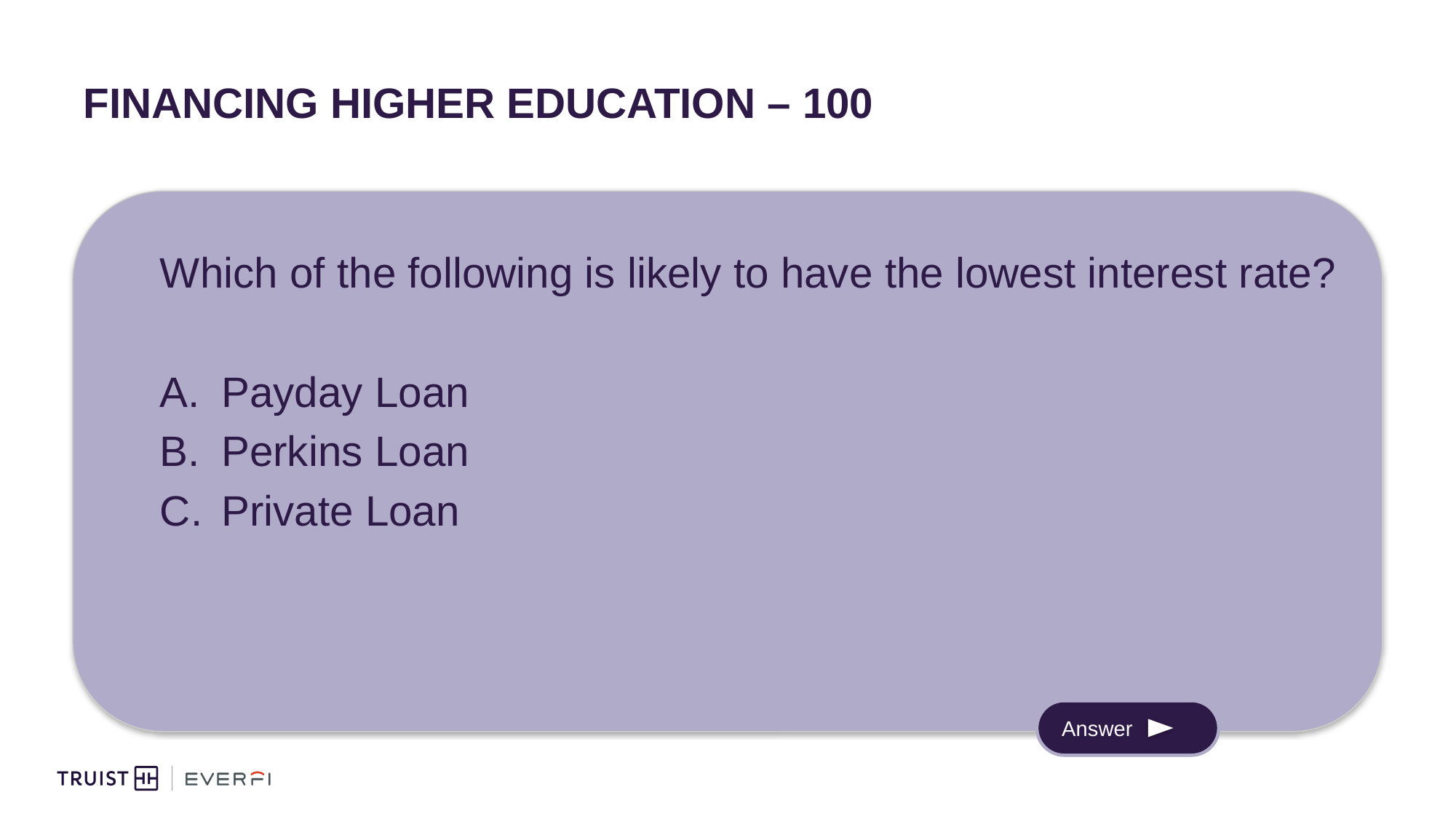

# Financing Higher Education – 100
Which of the following is likely to have the lowest interest rate?

Payday Loan
Perkins Loan
Private Loan